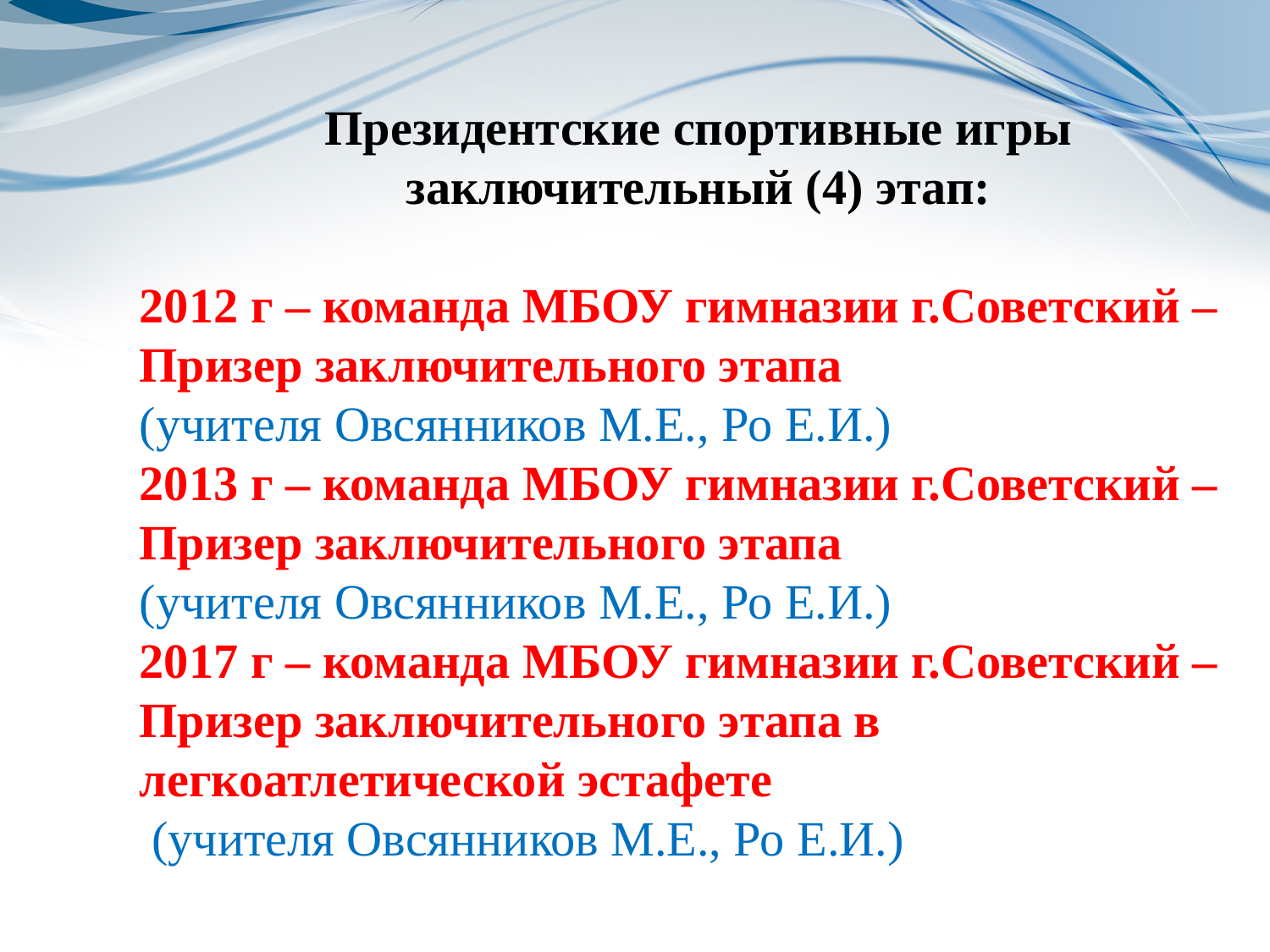

Президентские спортивные игры заключительный (4) этап:

2012 г – команда МБОУ гимназии г.Советский – Призер заключительного этапа
(учителя Овсянников М.Е., Ро Е.И.)
2013 г – команда МБОУ гимназии г.Советский – Призер заключительного этапа
(учителя Овсянников М.Е., Ро Е.И.)
2017 г – команда МБОУ гимназии г.Советский – Призер заключительного этапа в легкоатлетической эстафете
 (учителя Овсянников М.Е., Ро Е.И.)